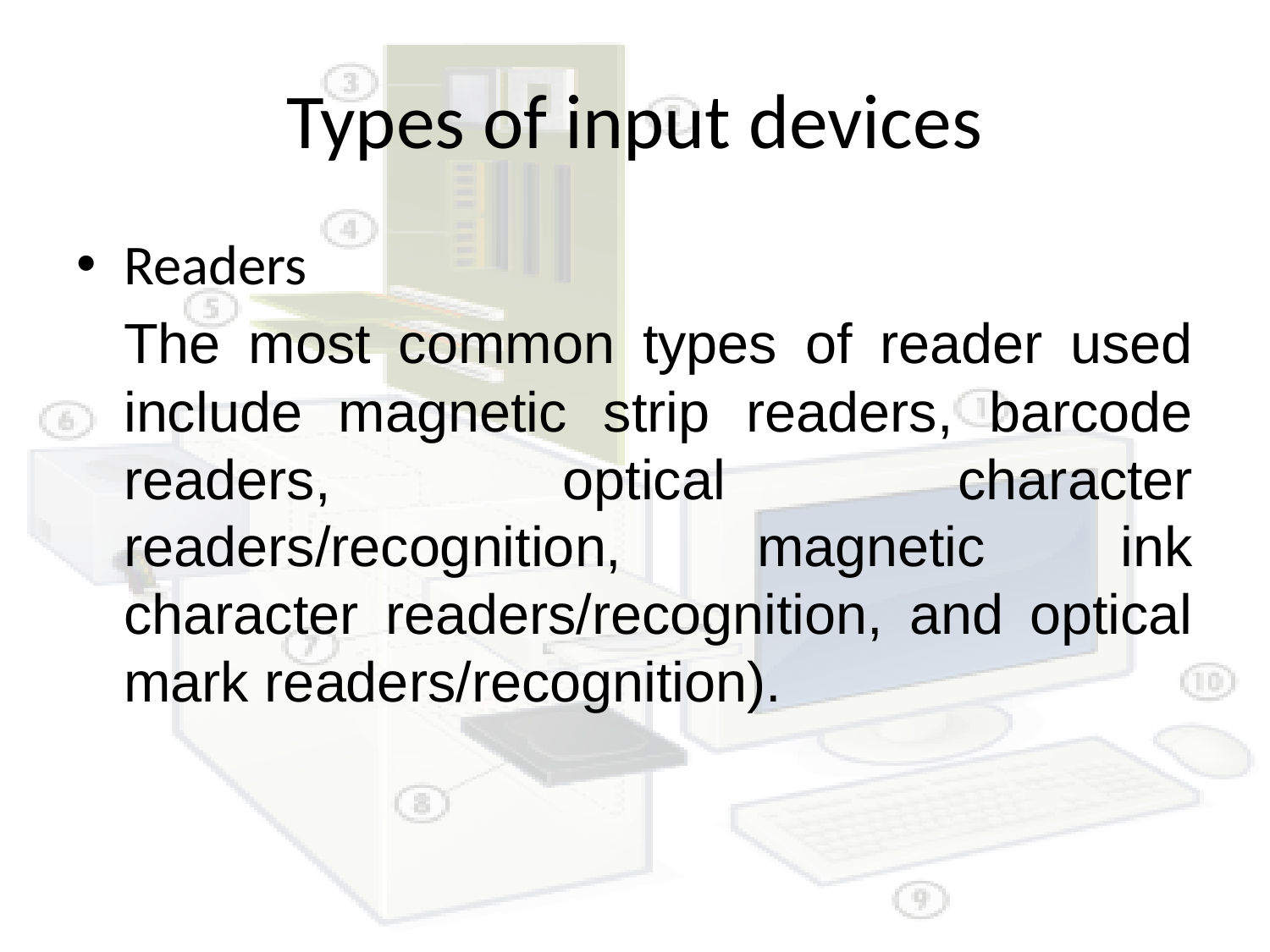

# Types of input devices
Readers
	The most common types of reader used include magnetic strip readers, barcode readers, optical character readers/recognition, magnetic ink character readers/recognition, and optical mark readers/recognition).